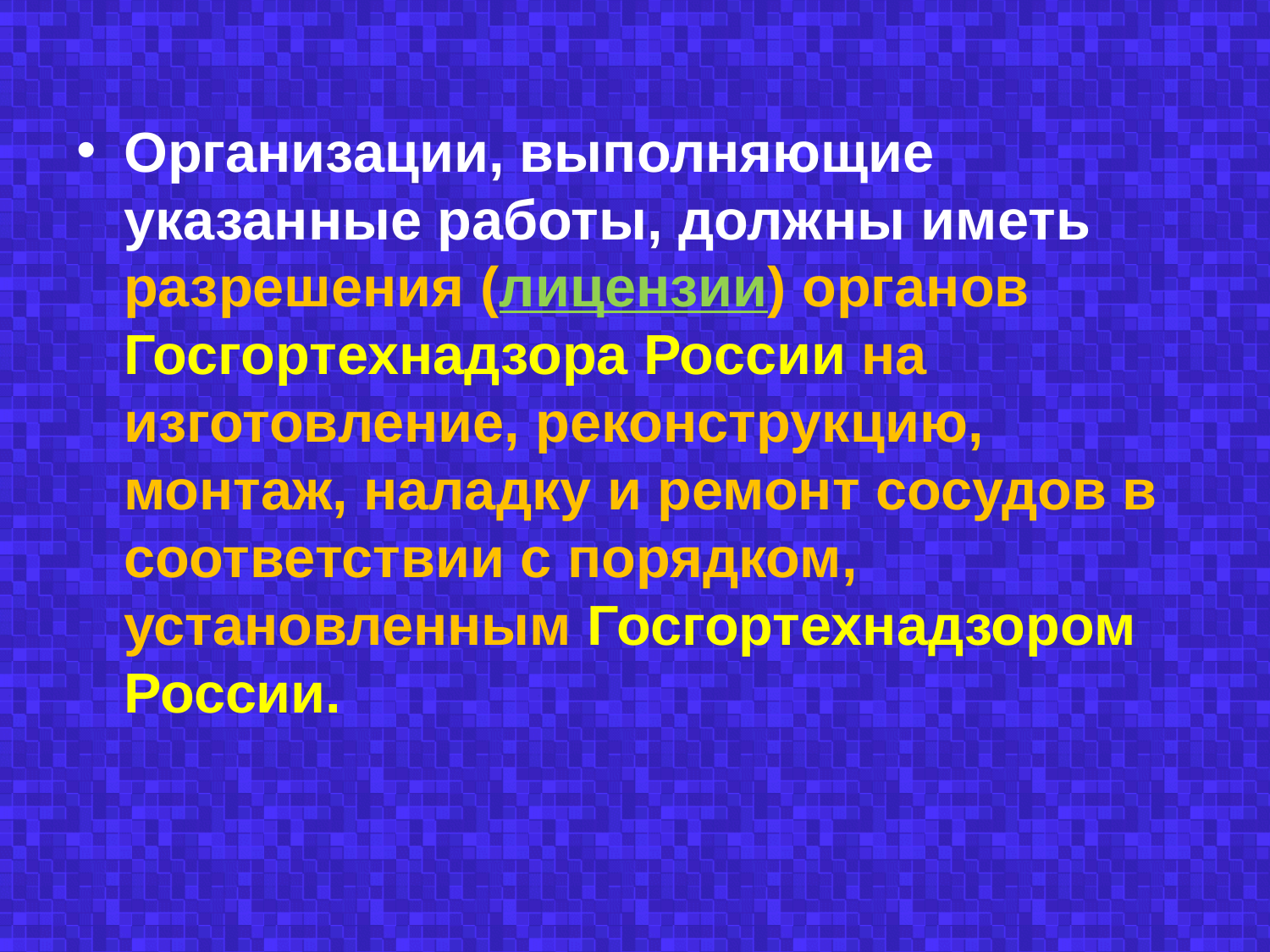

Организации, выполняющие указанные работы, должны иметь разрешения (лицензии) органов Госгортехнадзора России на изготовление, реконструкцию, монтаж, наладку и ремонт сосудов в соответствии с порядком, установленным Госгортехнадзором России.